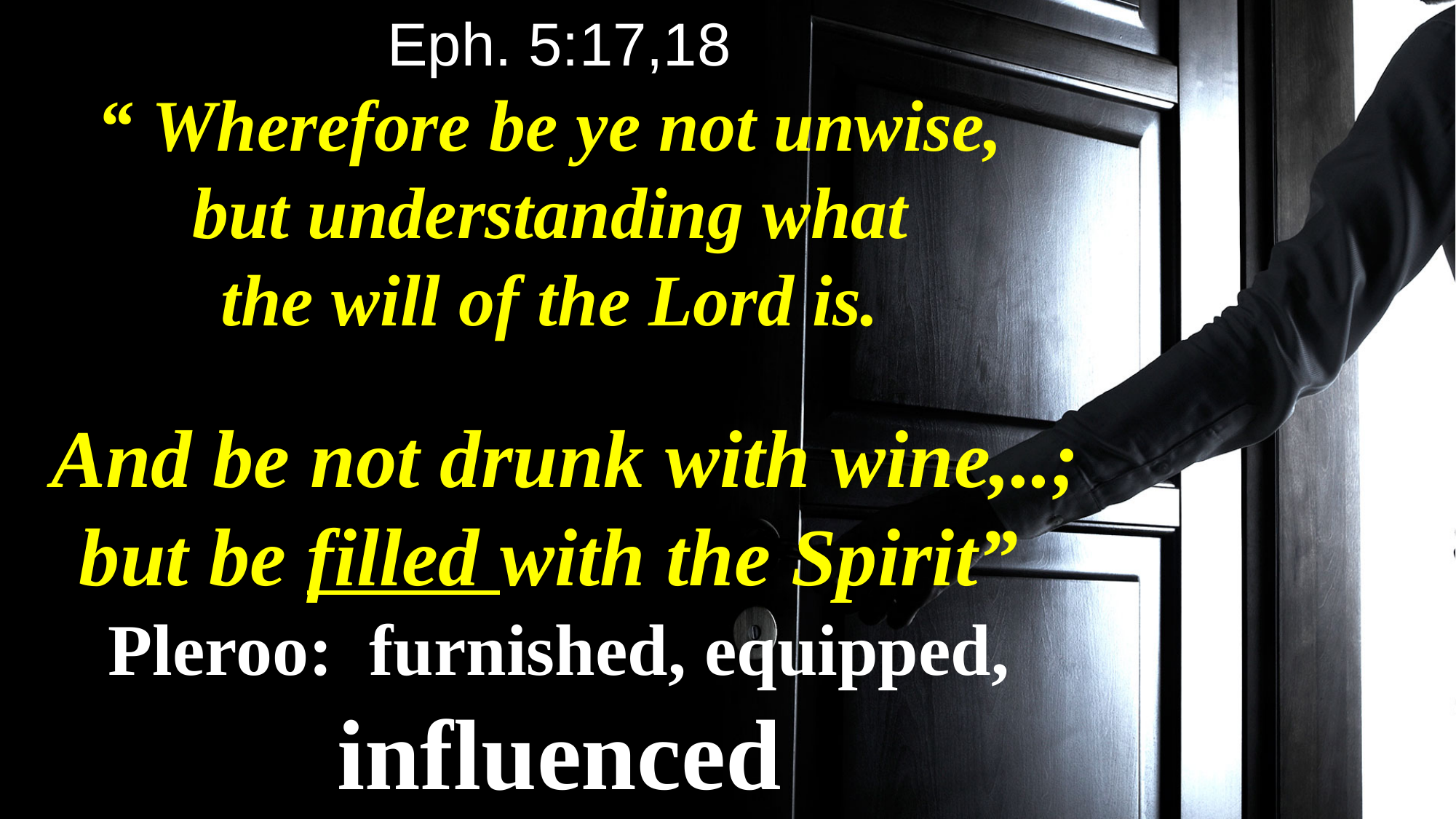

Eph. 5:17,18
“ Wherefore be ye not unwise,
but understanding what
the will of the Lord is.
 And be not drunk with wine,..;
but be filled with the Spirit”
Pleroo:  furnished, equipped, influenced